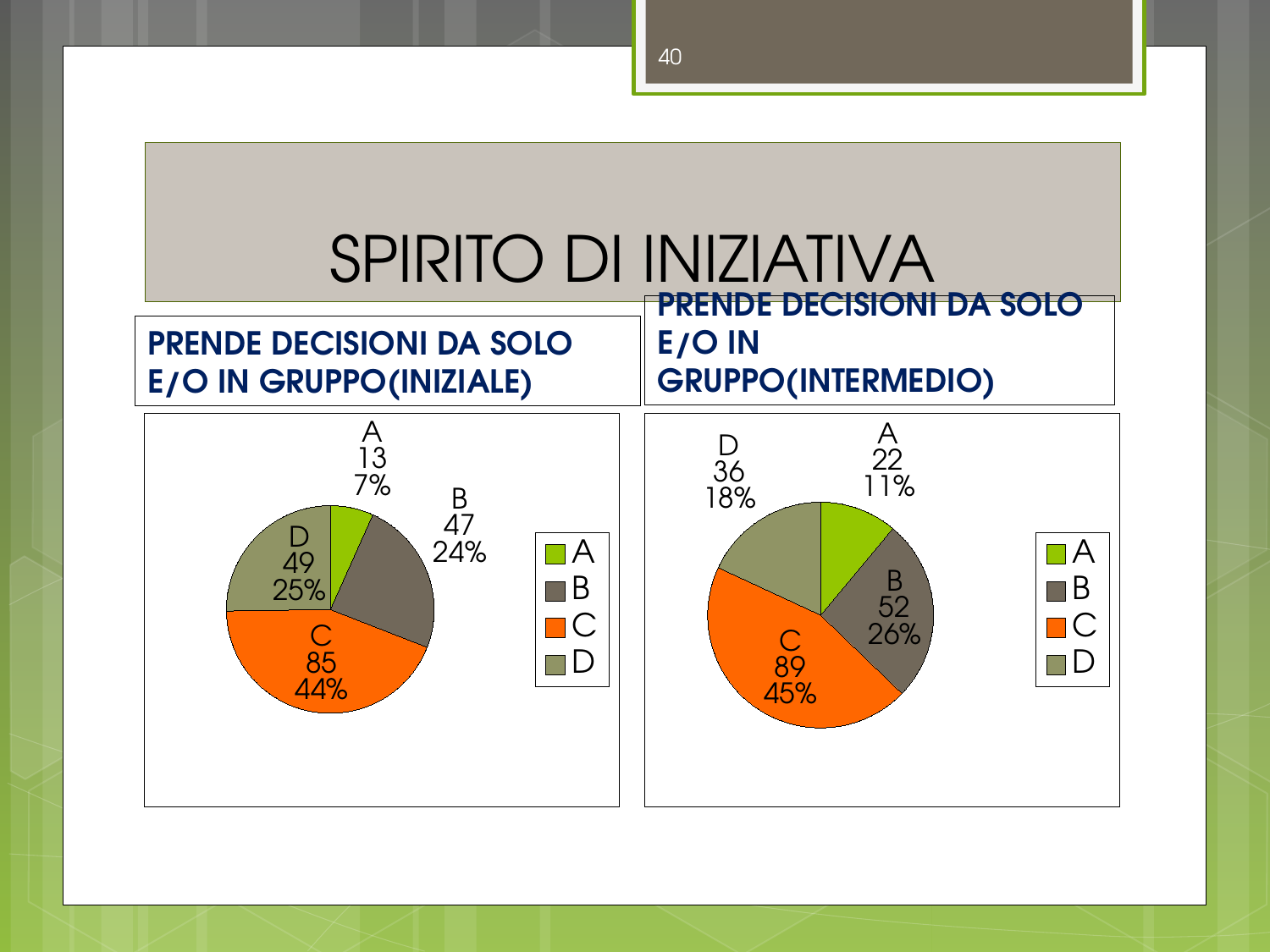

40
# SPIRITO DI INIZIATIVA
PRENDE DECISIONI DA SOLO E/O IN GRUPPO(INTERMEDIO)
PRENDE DECISIONI DA SOLO E/O IN GRUPPO(INIZIALE)

### Chart

| Category | Vendite |
|---|---|
| A | 13.0 |
| B | 47.0 |
| C | 85.0 |
| D | 49.0 |

### Chart

| Category | Vendite |
|---|---|
| A | 22.0 |
| B | 52.0 |
| C | 89.0 |
| D | 36.0 |